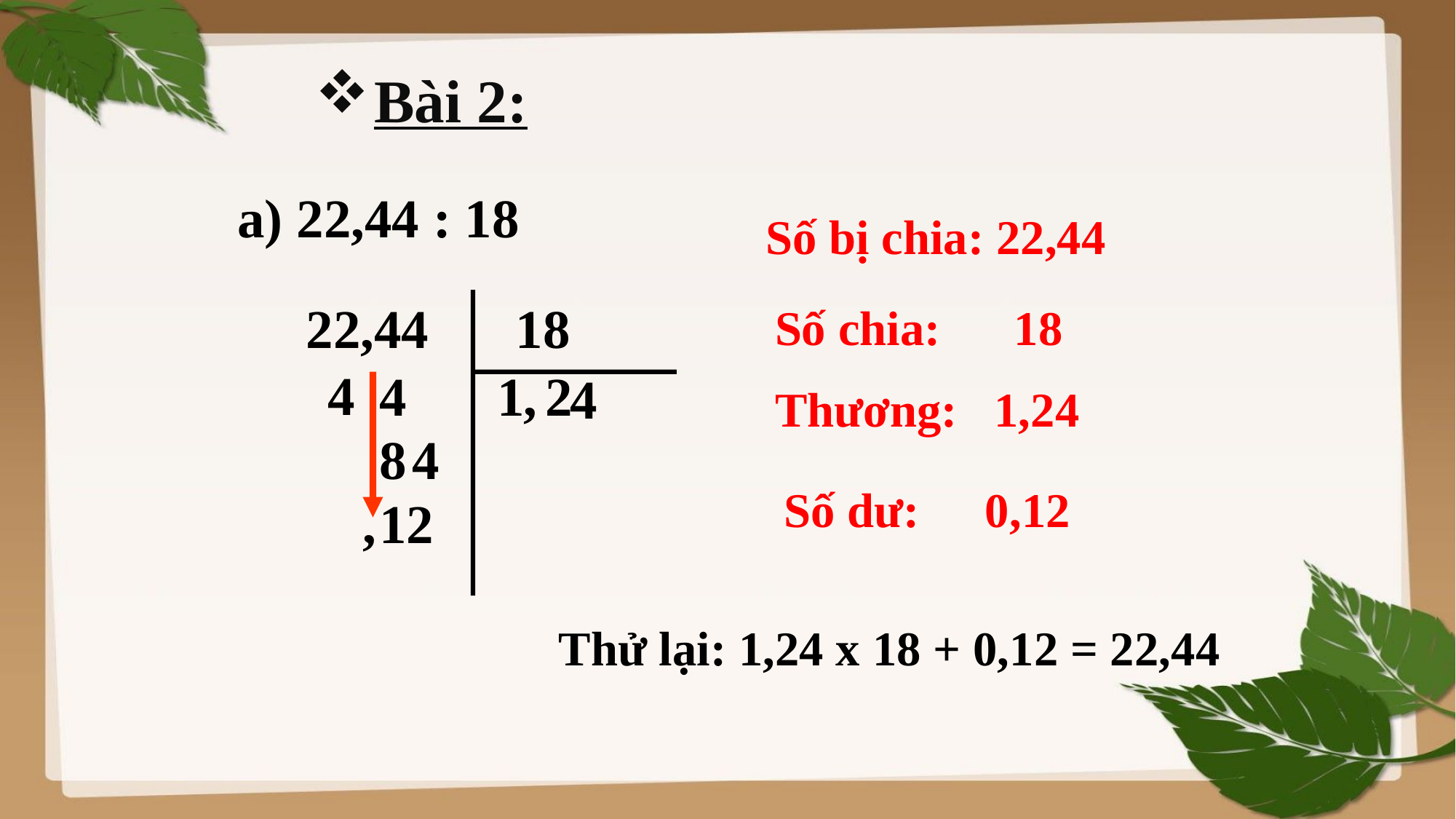

Bài 2:
a) 22,44 : 18
Số bị chia: 22,44
22,44
18

Số chia:      18
4
4
1
,
2
4

Thương:   1,24
8
4
Số dư:
0,12
12
,
Thử lại: 1,24 x 18 + 0,12 = 22,44